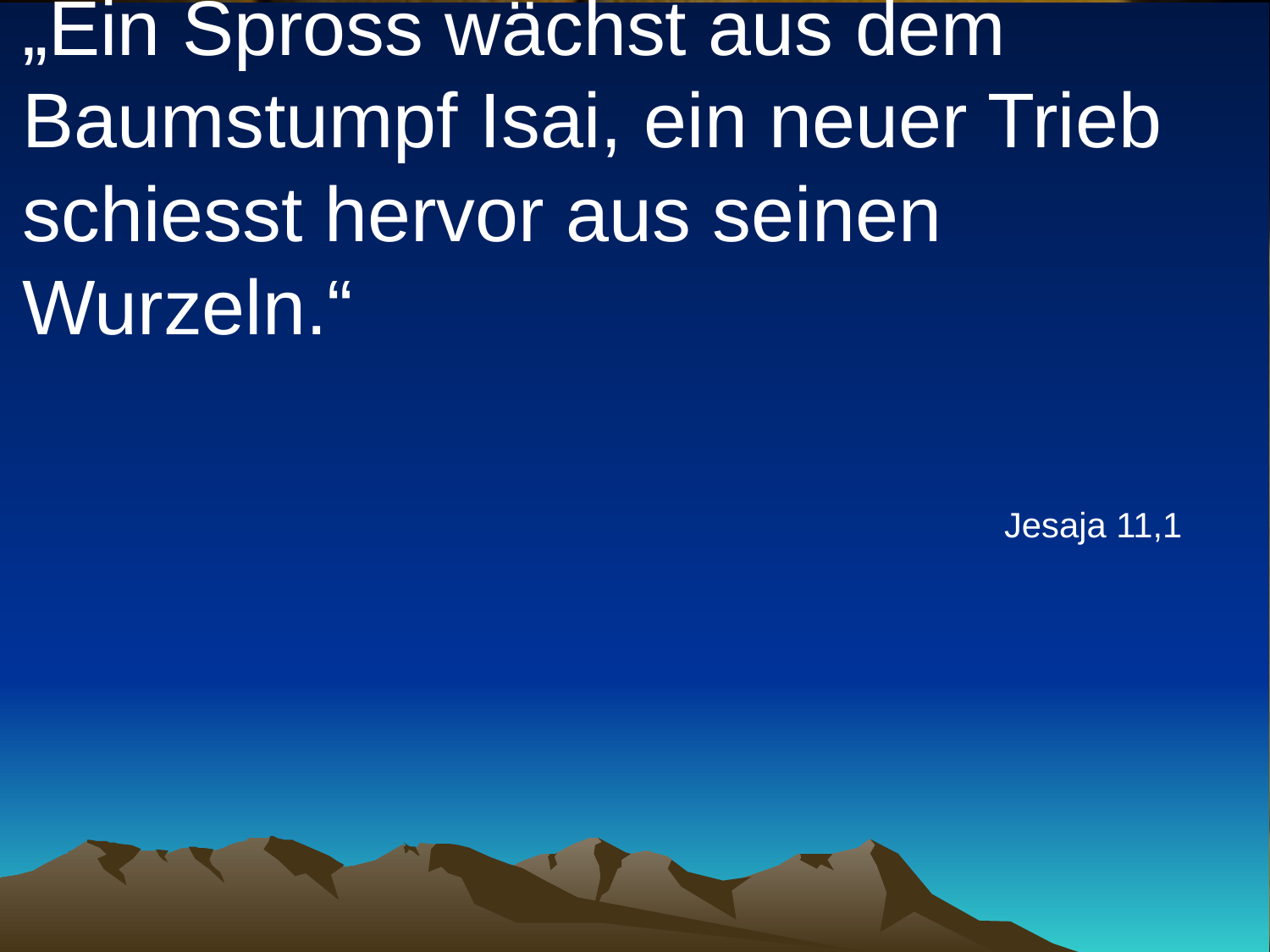

# „Ein Spross wächst aus dem Baumstumpf Isai, ein neuer Trieb schiesst hervor aus seinen Wurzeln.“
Jesaja 11,1